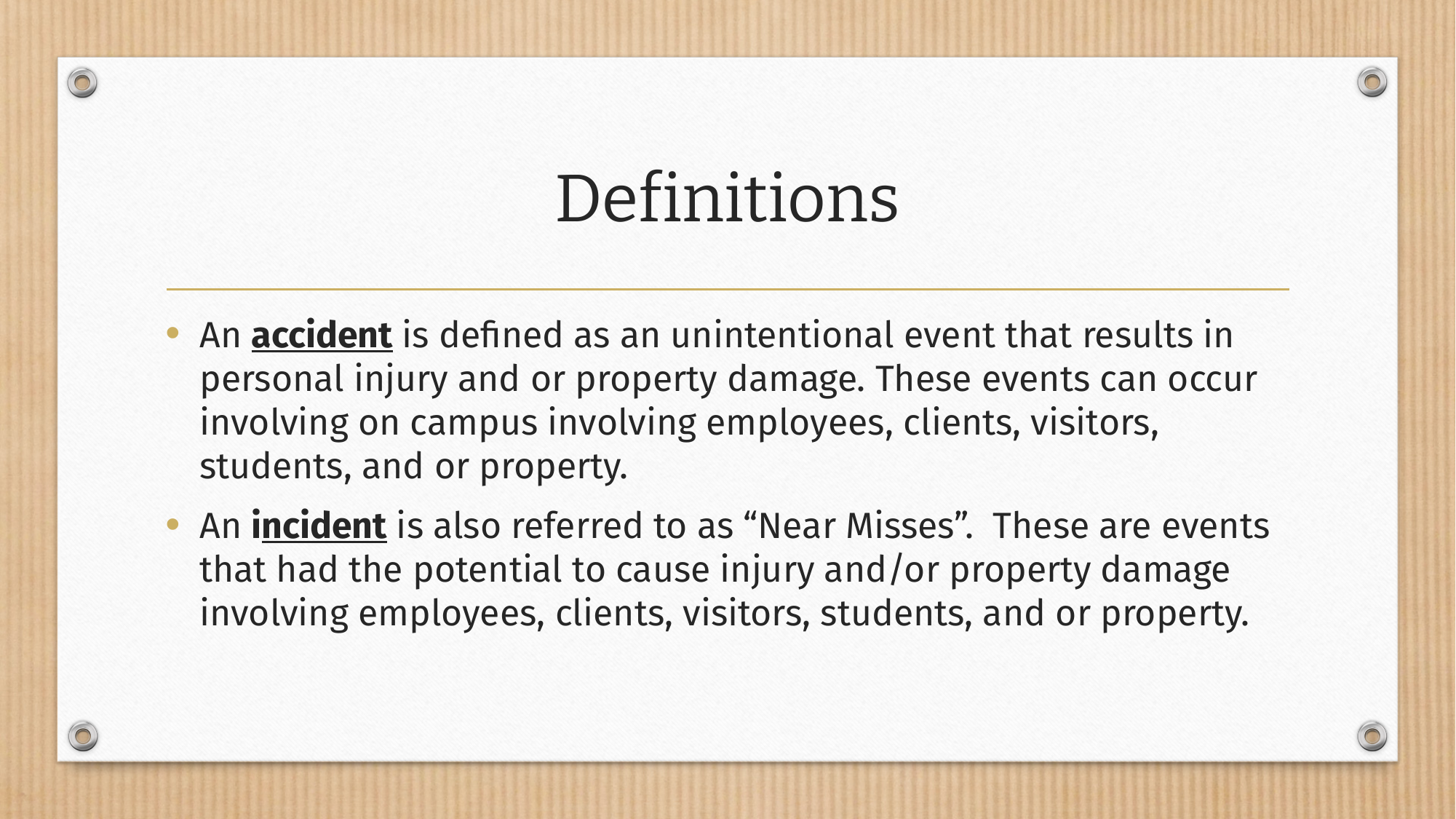

# Definitions
An accident is defined as an unintentional event that results in personal injury and or property damage. These events can occur involving on campus involving employees, clients, visitors, students, and or property.
An incident is also referred to as “Near Misses”.  These are events that had the potential to cause injury and/or property damage involving employees, clients, visitors, students, and or property.